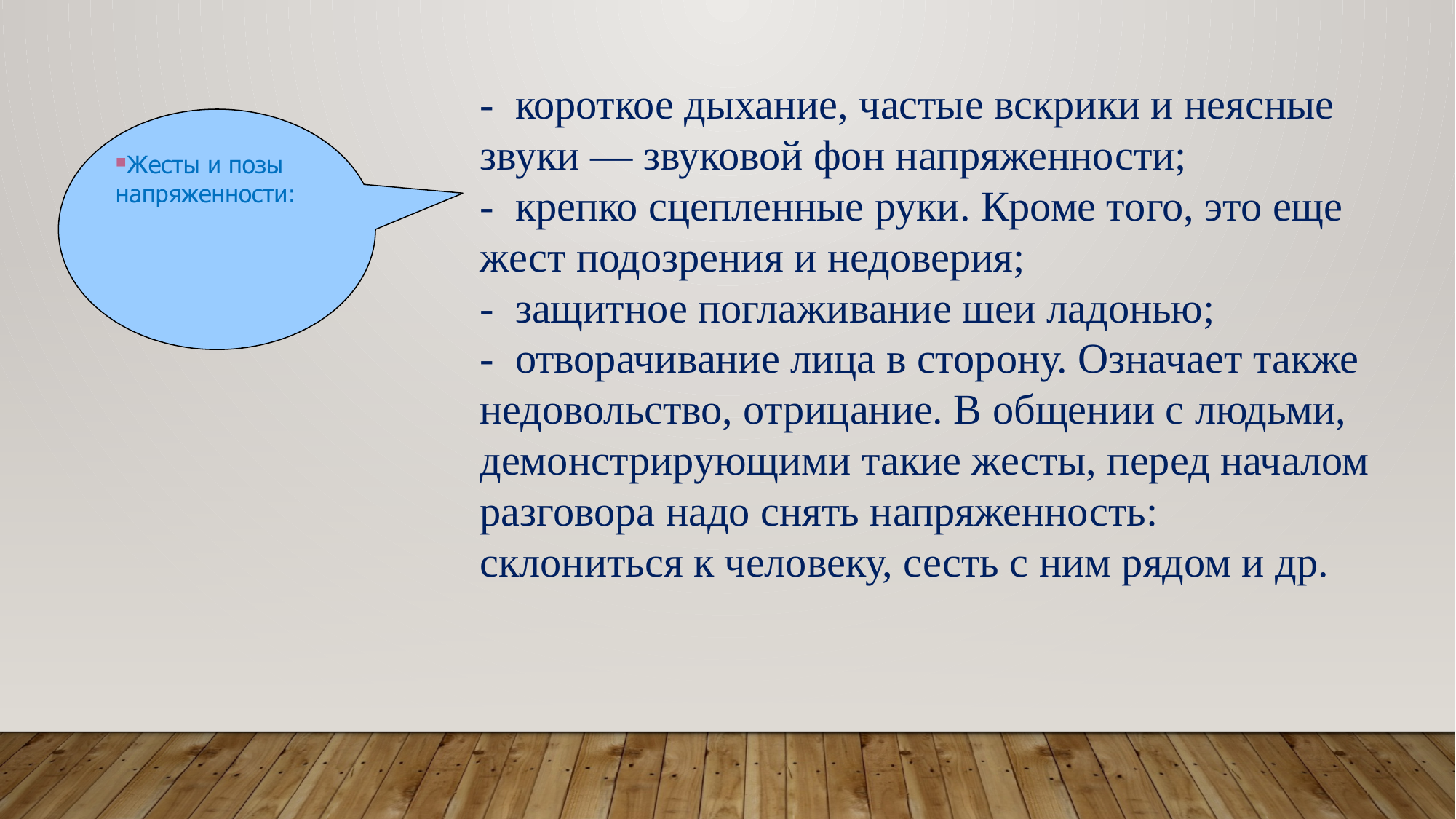

-  короткое дыхание, частые вскрики и неясные звуки — звуковой фон напряженности;
-  крепко сцепленные руки. Кроме того, это еще жест подозрения и недоверия;
-  защитное поглаживание шеи ладонью;
-  отворачивание лица в сторону. Означает также недовольство, отрицание. В общении с людьми, демонстрирующими такие жесты, перед началом разговора надо снять напряженность: склониться к человеку, сесть с ним рядом и др.
Жесты и позы напряженности: